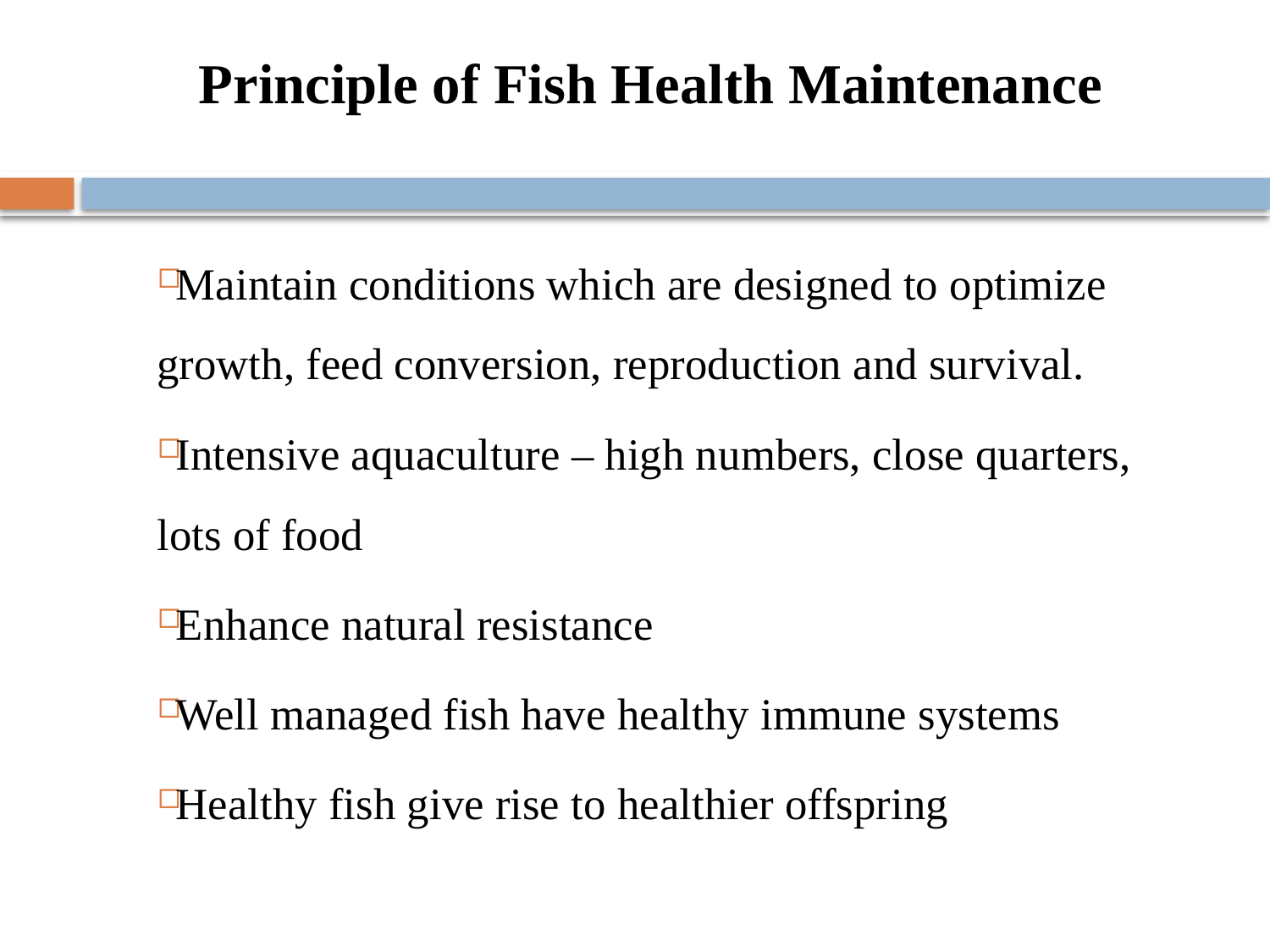

# Principle of Fish Health Maintenance
Maintain conditions which are designed to optimize growth, feed conversion, reproduction and survival.
Intensive aquaculture – high numbers, close quarters, lots of food
Enhance natural resistance
Well managed fish have healthy immune systems
Healthy fish give rise to healthier offspring